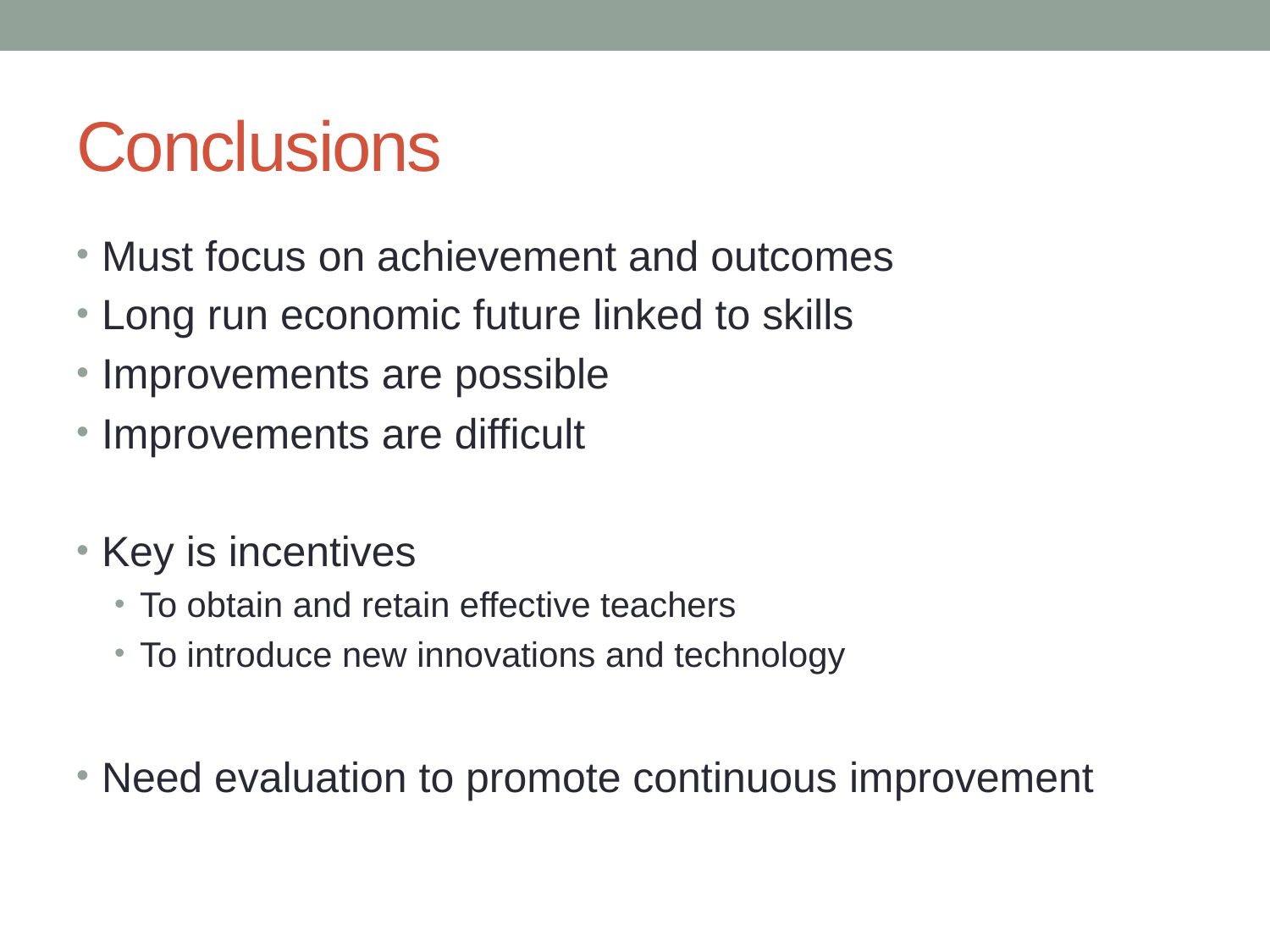

# Conclusions
Must focus on achievement and outcomes
Long run economic future linked to skills
Improvements are possible
Improvements are difficult

Key is incentives
To obtain and retain effective teachers
To introduce new innovations and technology

Need evaluation to promote continuous improvement